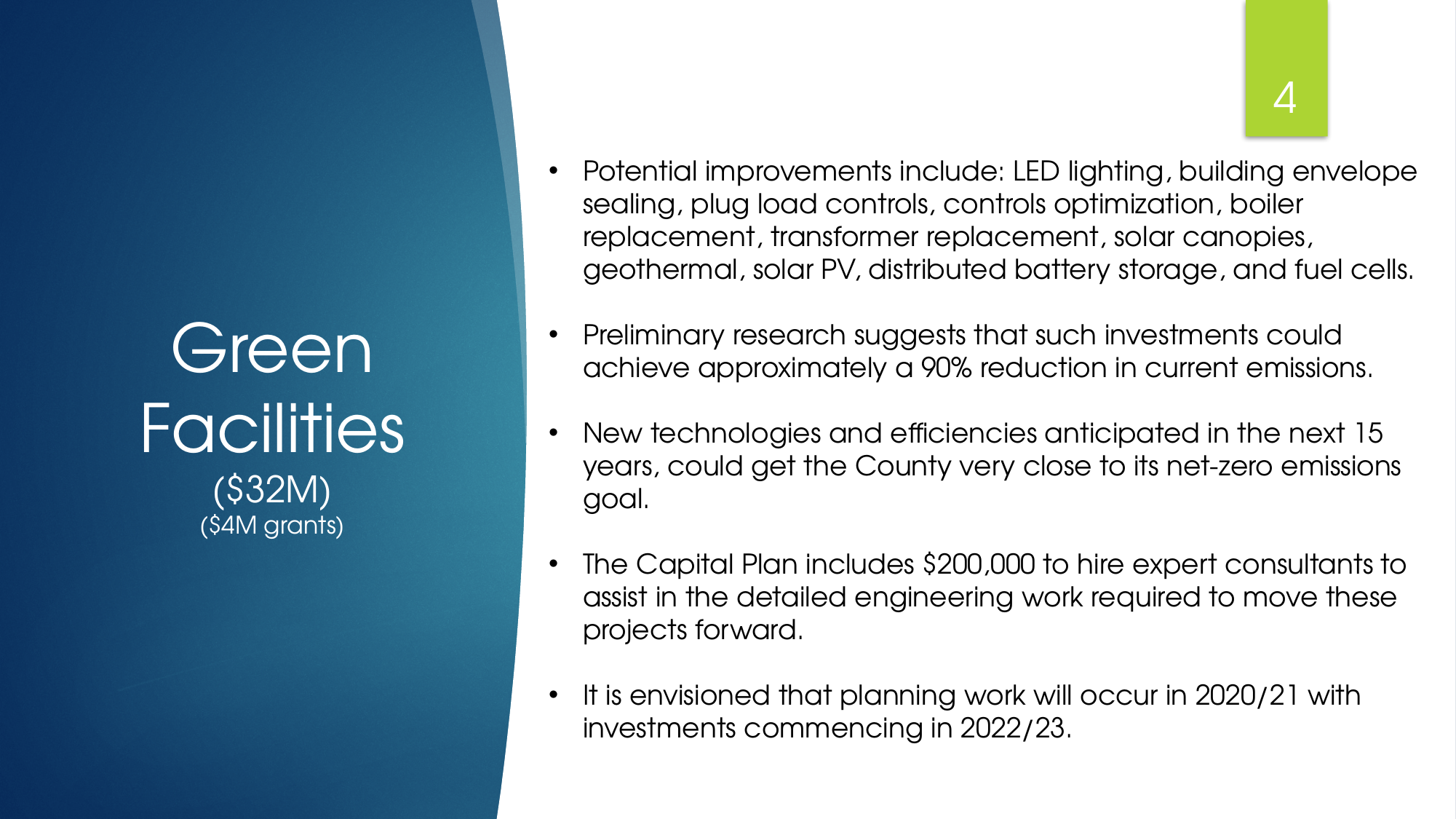

4
Potential improvements include: LED lighting, building envelope sealing, plug load controls, controls optimization, boiler replacement, transformer replacement, solar canopies, geothermal, solar PV, distributed battery storage, and fuel cells.

Preliminary research suggests that such investments could achieve approximately a 90% reduction in current emissions.

New technologies and efficiencies anticipated in the next 15 years, could get the County very close to its net-zero emissions goal.

The Capital Plan includes $200,000 to hire expert consultants to assist in the detailed engineering work required to move these projects forward.

It is envisioned that planning work will occur in 2020/21 with investments commencing in 2022/23.
Green Facilities
($32M)
($4M grants)